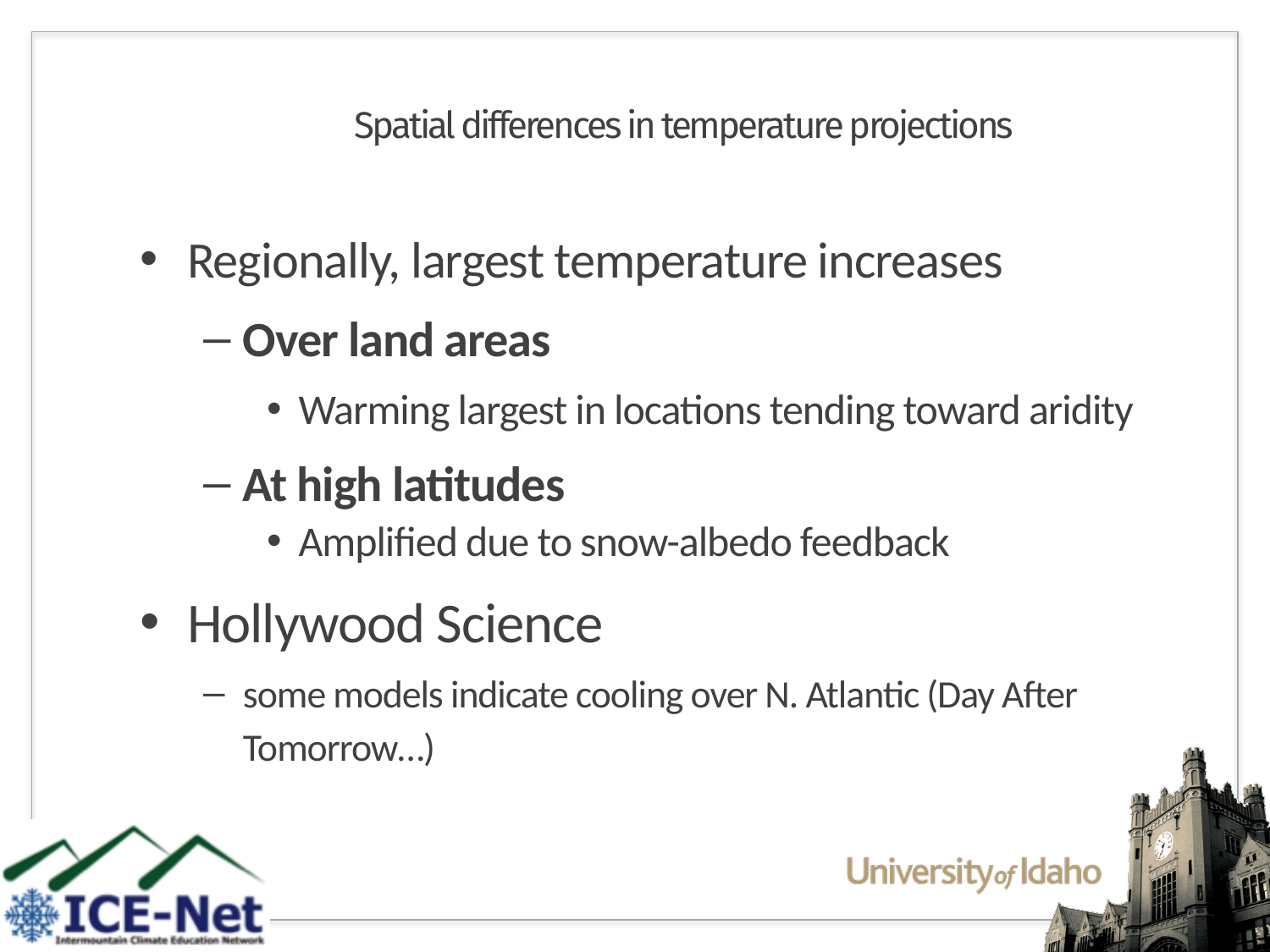

# Spatial differences in temperature projections
Regionally, largest temperature increases
Over land areas
Warming largest in locations tending toward aridity
At high latitudes
Amplified due to snow-albedo feedback
Hollywood Science
some models indicate cooling over N. Atlantic (Day After Tomorrow…)